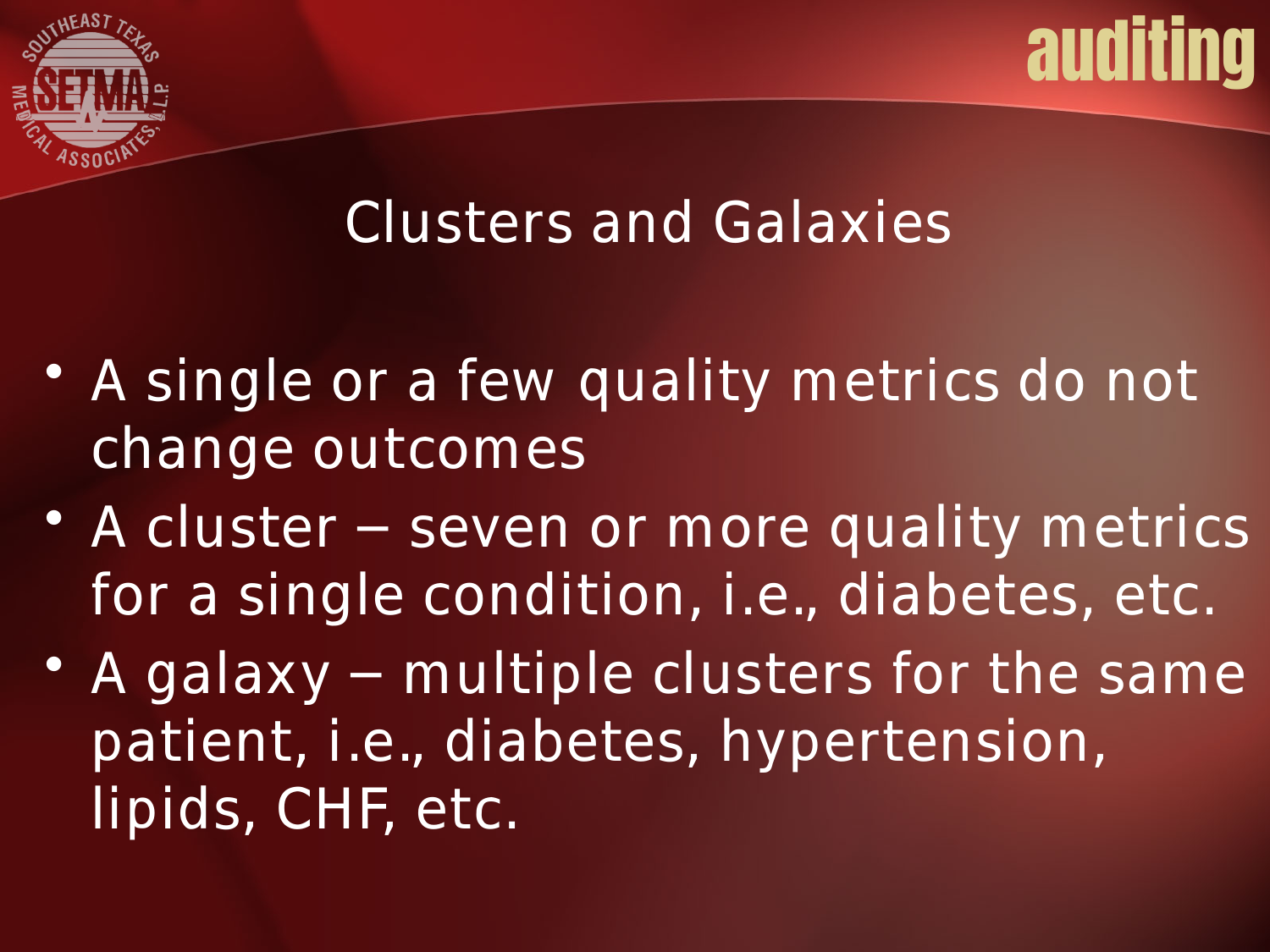

# auditing
Clusters and Galaxies

A single or a few quality metrics do not change outcomes
A cluster – seven or more quality metrics for a single condition, i.e., diabetes, etc.
A galaxy – multiple clusters for the same patient, i.e., diabetes, hypertension, lipids, CHF, etc.